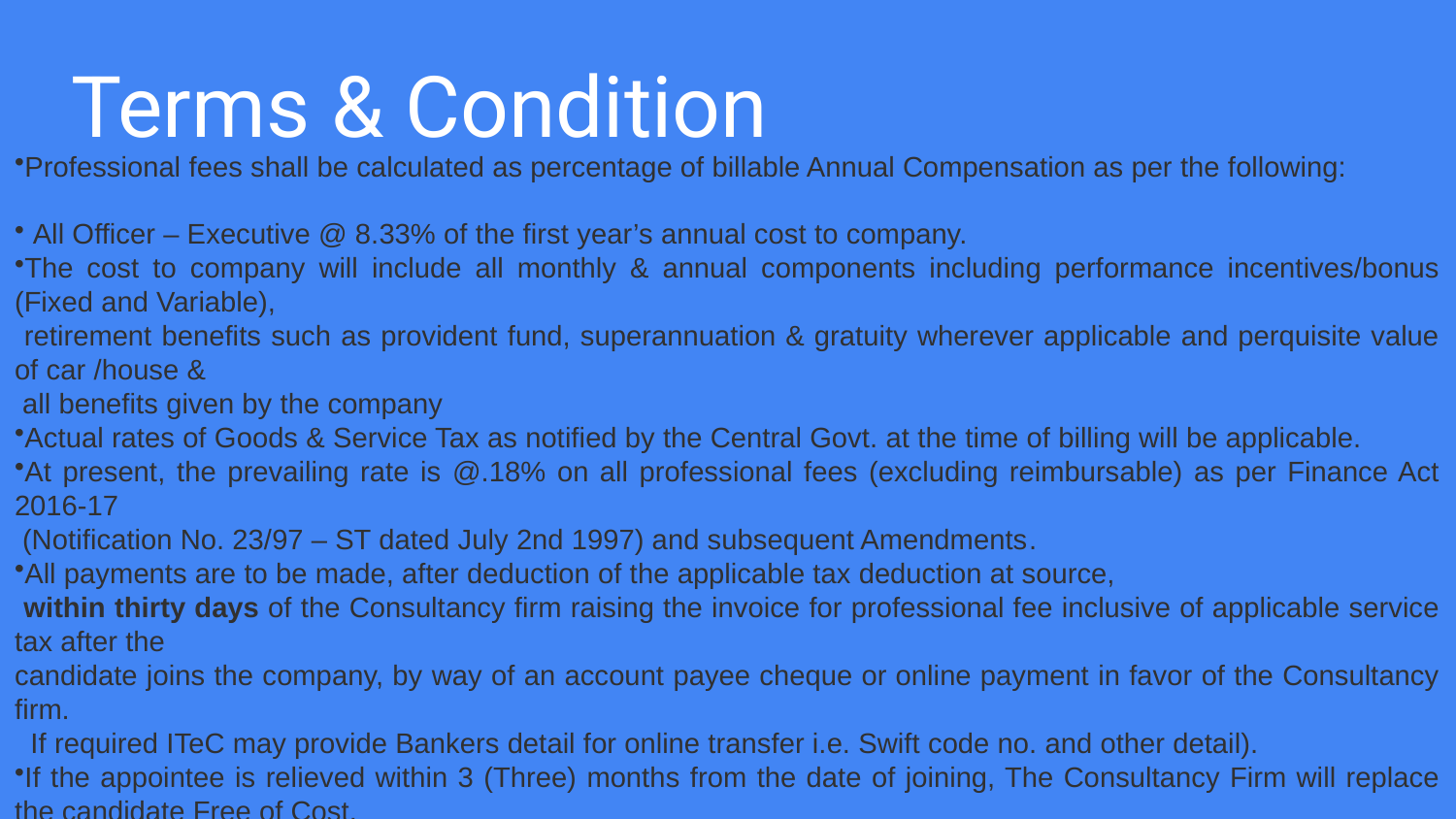

Professional fees shall be calculated as percentage of billable Annual Compensation as per the following:

 All Officer – Executive @ 8.33% of the first year’s annual cost to company.
The cost to company will include all monthly & annual components including performance incentives/bonus (Fixed and Variable),
 retirement benefits such as provident fund, superannuation & gratuity wherever applicable and perquisite value of car /house &
 all benefits given by the company
Actual rates of Goods & Service Tax as notified by the Central Govt. at the time of billing will be applicable.
At present, the prevailing rate is @.18% on all professional fees (excluding reimbursable) as per Finance Act 2016-17
 (Notification No. 23/97 – ST dated July 2nd 1997) and subsequent Amendments.
All payments are to be made, after deduction of the applicable tax deduction at source,
 within thirty days of the Consultancy firm raising the invoice for professional fee inclusive of applicable service tax after the
candidate joins the company, by way of an account payee cheque or online payment in favor of the Consultancy firm.
  If required ITeC may provide Bankers detail for online transfer i.e. Swift code no. and other detail).
If the appointee is relieved within 3 (Three) months from the date of joining, The Consultancy Firm will replace the candidate Free of Cost.
# Terms & Condition